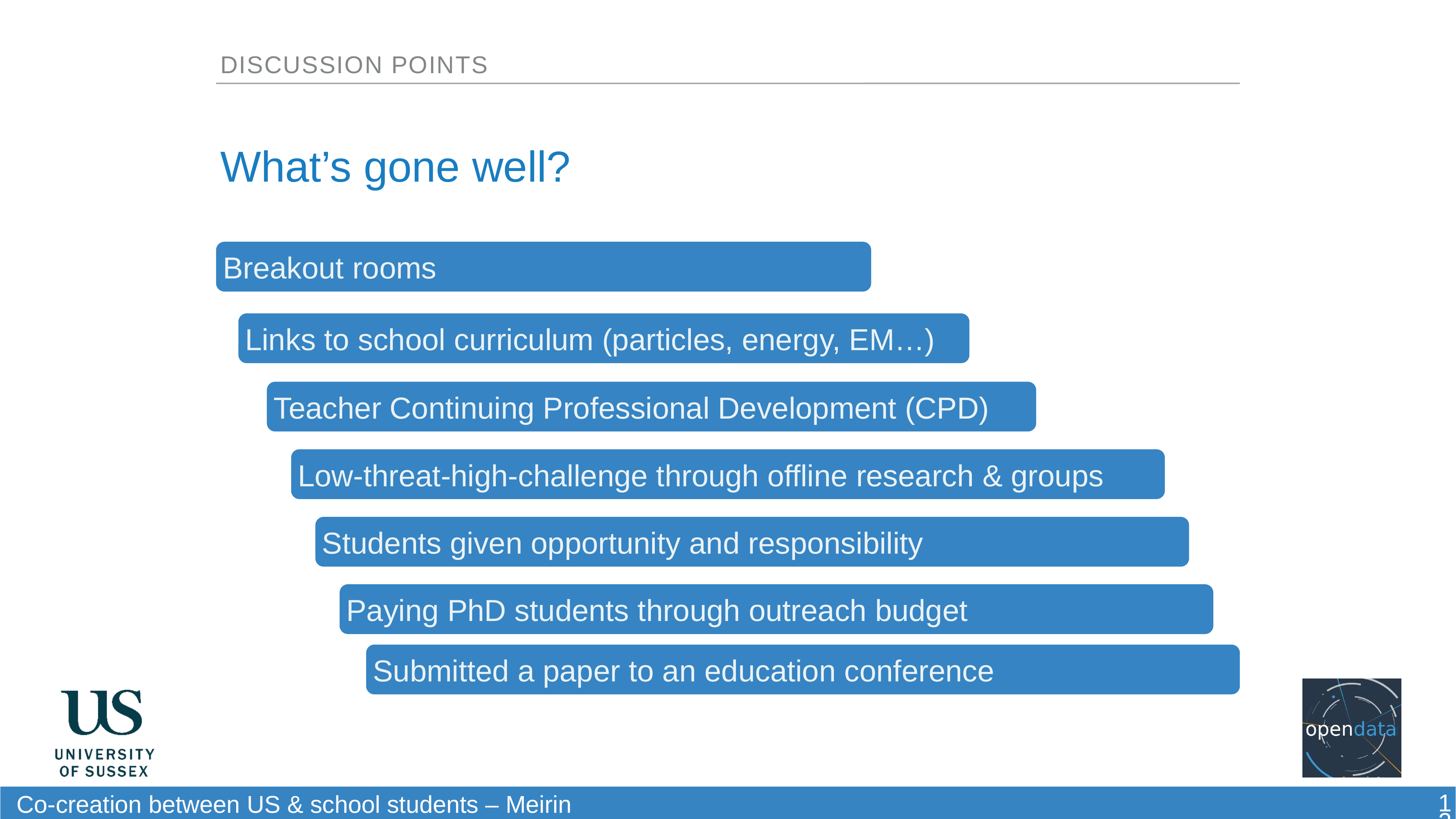

Discussion points

What’s gone well?

Breakout rooms
Links to school curriculum (particles, energy, EM…)
Teacher Continuing Professional Development (CPD)
Low-threat-high-challenge through offline research & groups
Students given opportunity and responsibility
Paying PhD students through outreach budget
Submitted a paper to an education conference
12